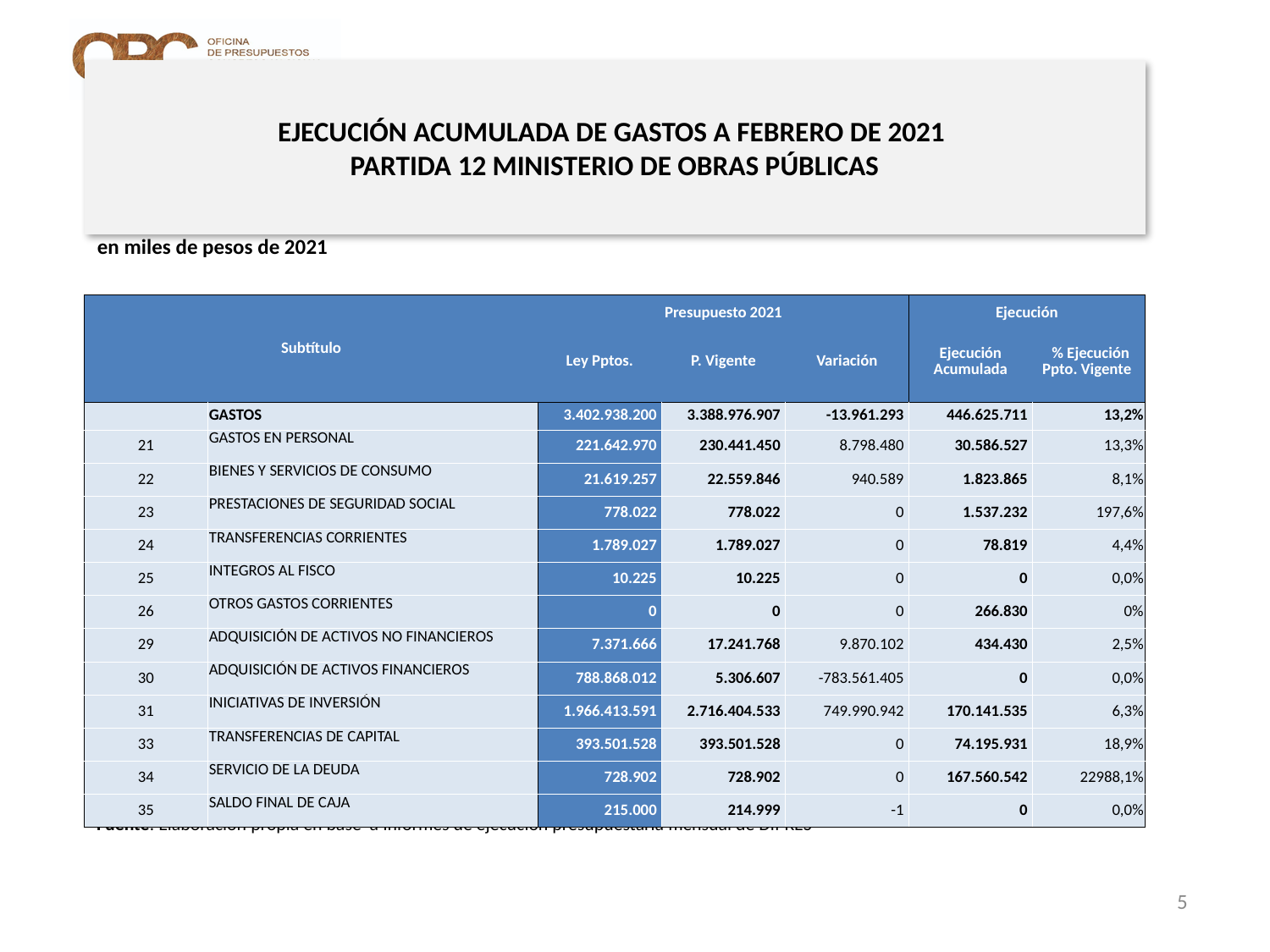

# EJECUCIÓN ACUMULADA DE GASTOS A FEBRERO DE 2021 PARTIDA 12 MINISTERIO DE OBRAS PÚBLICAS
en miles de pesos de 2021
| Subtítulo |  | Presupuesto 2021 |  |  | Ejecución |  |
| --- | --- | --- | --- | --- | --- | --- |
|  |  | Ley Pptos. | P. Vigente | Variación | Ejecución Acumulada | % Ejecución Ppto. Vigente |
|  | GASTOS | 3.402.938.200 | 3.388.976.907 | -13.961.293 | 446.625.711 | 13,2% |
| 21 | GASTOS EN PERSONAL | 221.642.970 | 230.441.450 | 8.798.480 | 30.586.527 | 13,3% |
| 22 | BIENES Y SERVICIOS DE CONSUMO | 21.619.257 | 22.559.846 | 940.589 | 1.823.865 | 8,1% |
| 23 | PRESTACIONES DE SEGURIDAD SOCIAL | 778.022 | 778.022 | 0 | 1.537.232 | 197,6% |
| 24 | TRANSFERENCIAS CORRIENTES | 1.789.027 | 1.789.027 | 0 | 78.819 | 4,4% |
| 25 | INTEGROS AL FISCO | 10.225 | 10.225 | 0 | 0 | 0,0% |
| 26 | OTROS GASTOS CORRIENTES | 0 | 0 | 0 | 266.830 | 0% |
| 29 | ADQUISICIÓN DE ACTIVOS NO FINANCIEROS | 7.371.666 | 17.241.768 | 9.870.102 | 434.430 | 2,5% |
| 30 | ADQUISICIÓN DE ACTIVOS FINANCIEROS | 788.868.012 | 5.306.607 | -783.561.405 | 0 | 0,0% |
| 31 | INICIATIVAS DE INVERSIÓN | 1.966.413.591 | 2.716.404.533 | 749.990.942 | 170.141.535 | 6,3% |
| 33 | TRANSFERENCIAS DE CAPITAL | 393.501.528 | 393.501.528 | 0 | 74.195.931 | 18,9% |
| 34 | SERVICIO DE LA DEUDA | 728.902 | 728.902 | 0 | 167.560.542 | 22988,1% |
| 35 | SALDO FINAL DE CAJA | 215.000 | 214.999 | -1 | 0 | 0,0% |
Fuente: Elaboración propia en base  a Informes de ejecución presupuestaria mensual de DIPRES
5